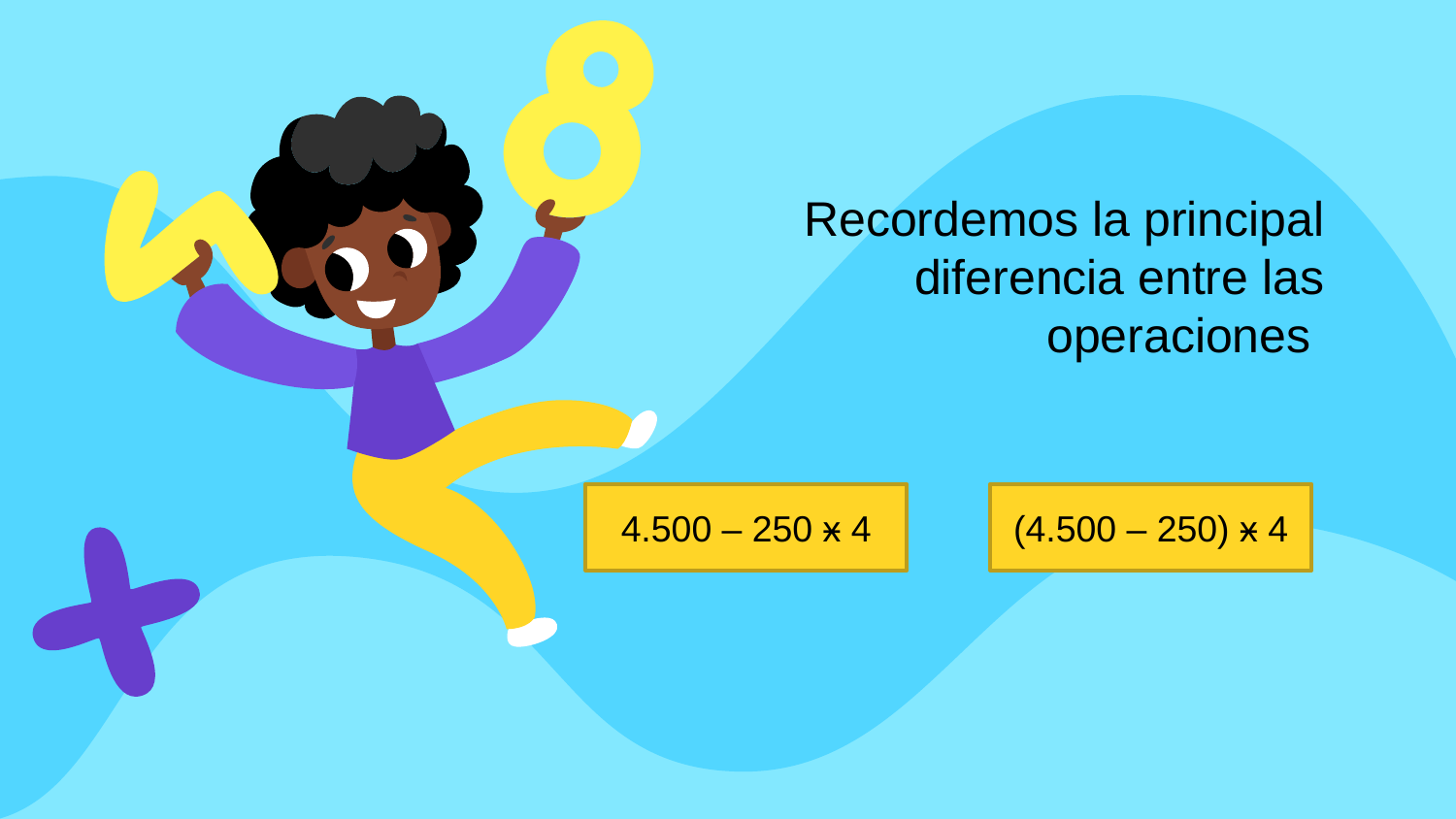

Recordemos la principal diferencia entre las operaciones
4.500 – 250 ӿ 4
(4.500 – 250) ӿ 4